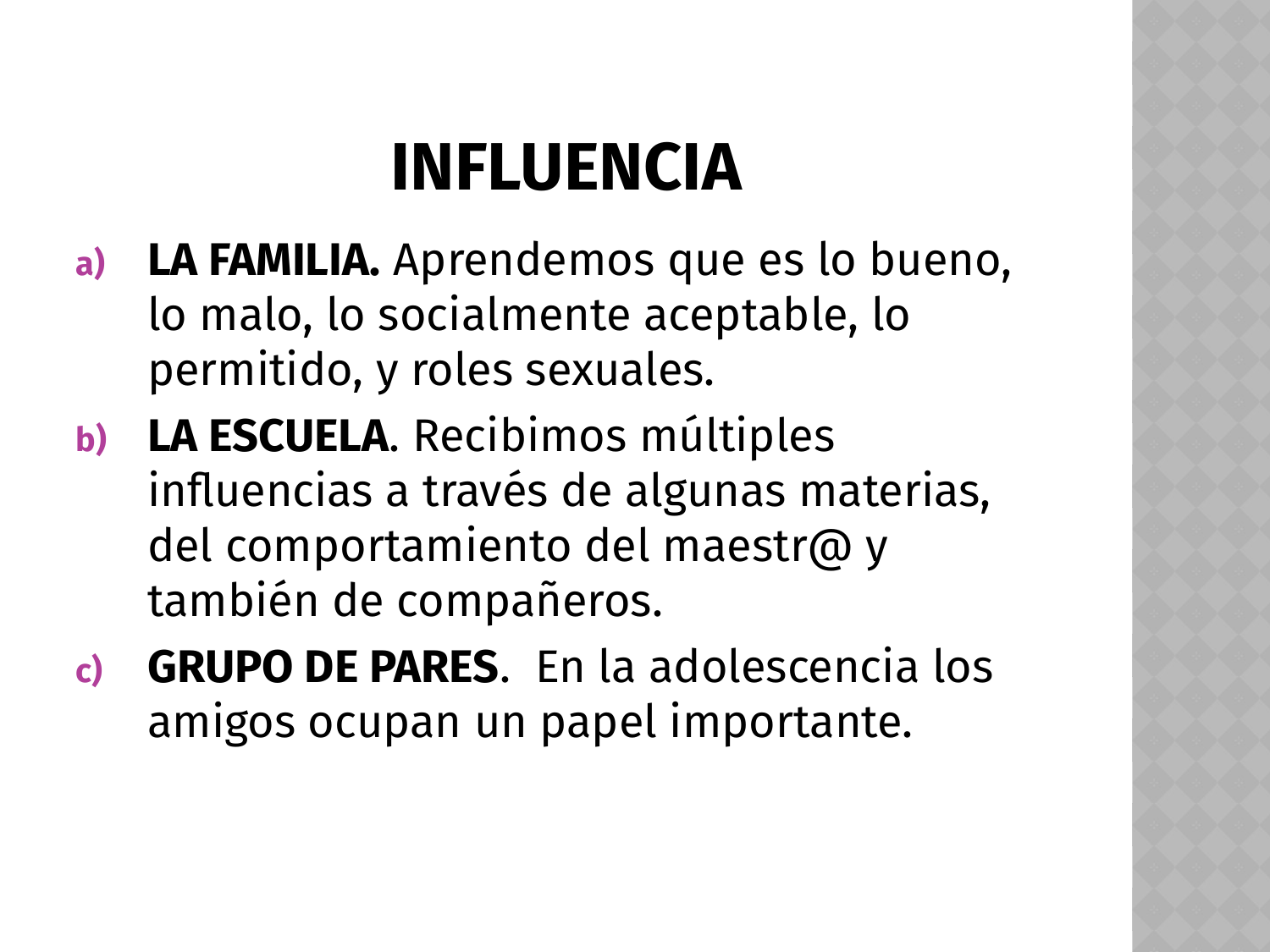

# INFLUENCIA
LA FAMILIA. Aprendemos que es lo bueno, lo malo, lo socialmente aceptable, lo permitido, y roles sexuales.
LA ESCUELA. Recibimos múltiples influencias a través de algunas materias, del comportamiento del maestr@ y también de compañeros.
GRUPO DE PARES.  En la adolescencia los amigos ocupan un papel importante.